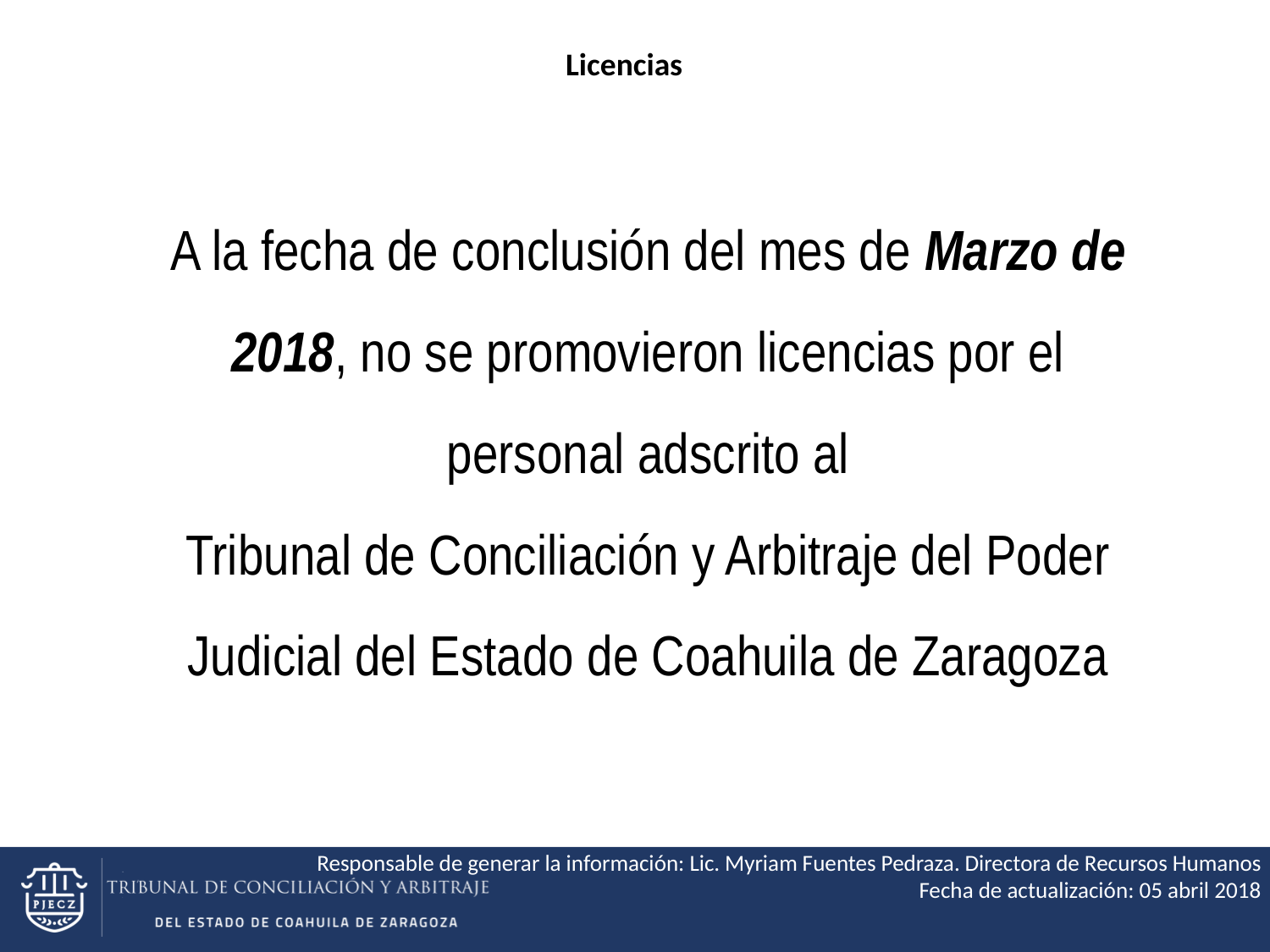

Licencias
A la fecha de conclusión del mes de Marzo de 2018, no se promovieron licencias por el personal adscrito al
Tribunal de Conciliación y Arbitraje del Poder Judicial del Estado de Coahuila de Zaragoza
Responsable de generar la información: Lic. Myriam Fuentes Pedraza. Directora de Recursos Humanos
Fecha de actualización: 05 abril 2018